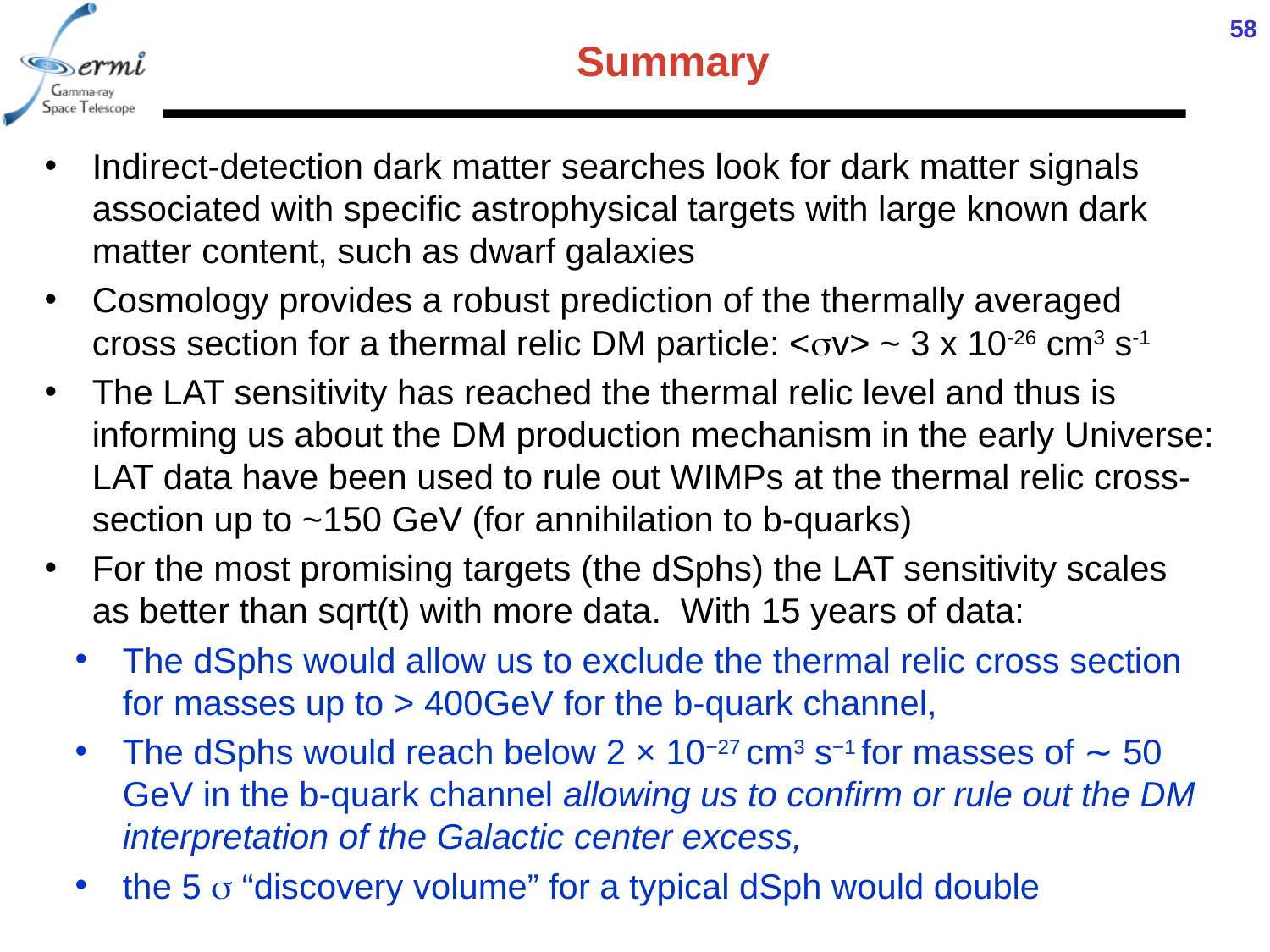

# Summary
58
Indirect-detection dark matter searches look for dark matter signals associated with specific astrophysical targets with large known dark matter content, such as dwarf galaxies
Cosmology provides a robust prediction of the thermally averaged cross section for a thermal relic DM particle: <σv> ~ 3 x 10-26 cm3 s-1
The LAT sensitivity has reached the thermal relic level and thus is informing us about the DM production mechanism in the early Universe: LAT data have been used to rule out WIMPs at the thermal relic cross-section up to ~150 GeV (for annihilation to b-quarks)
For the most promising targets (the dSphs) the LAT sensitivity scales as better than sqrt(t) with more data.  With 15 years of data:
The dSphs would allow us to exclude the thermal relic cross section for masses up to > 400GeV for the b-quark channel,
The dSphs would reach below 2 × 10−27 cm3 s−1 for masses of ∼ 50 GeV in the b-quark channel allowing us to confirm or rule out the DM interpretation of the Galactic center excess,
the 5 σ “discovery volume” for a typical dSph would double